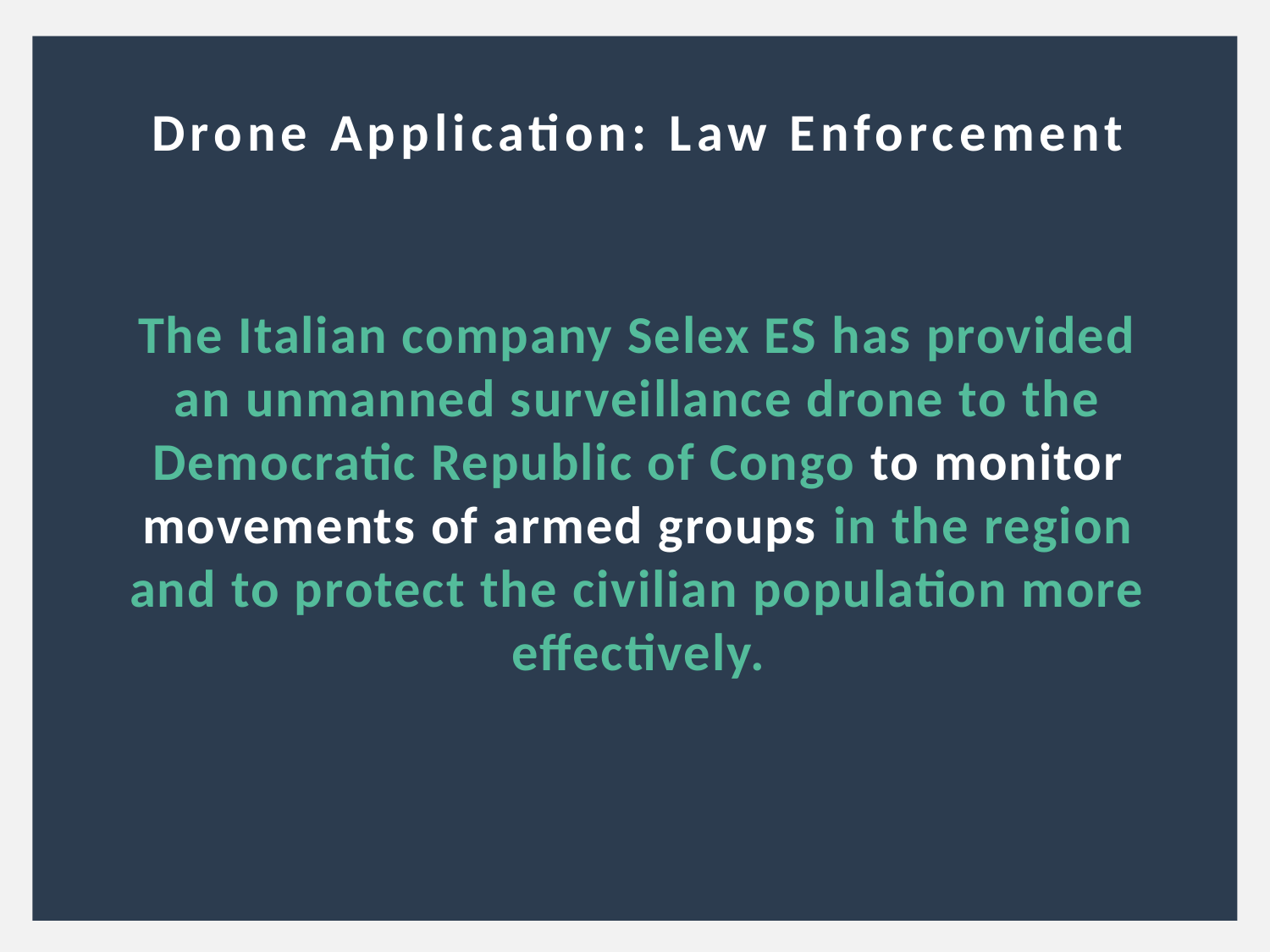

Drone Application: Law Enforcement
The Italian company Selex ES has provided an unmanned surveillance drone to the Democratic Republic of Congo to monitor movements of armed groups in the region and to protect the civilian population more effectively.

4